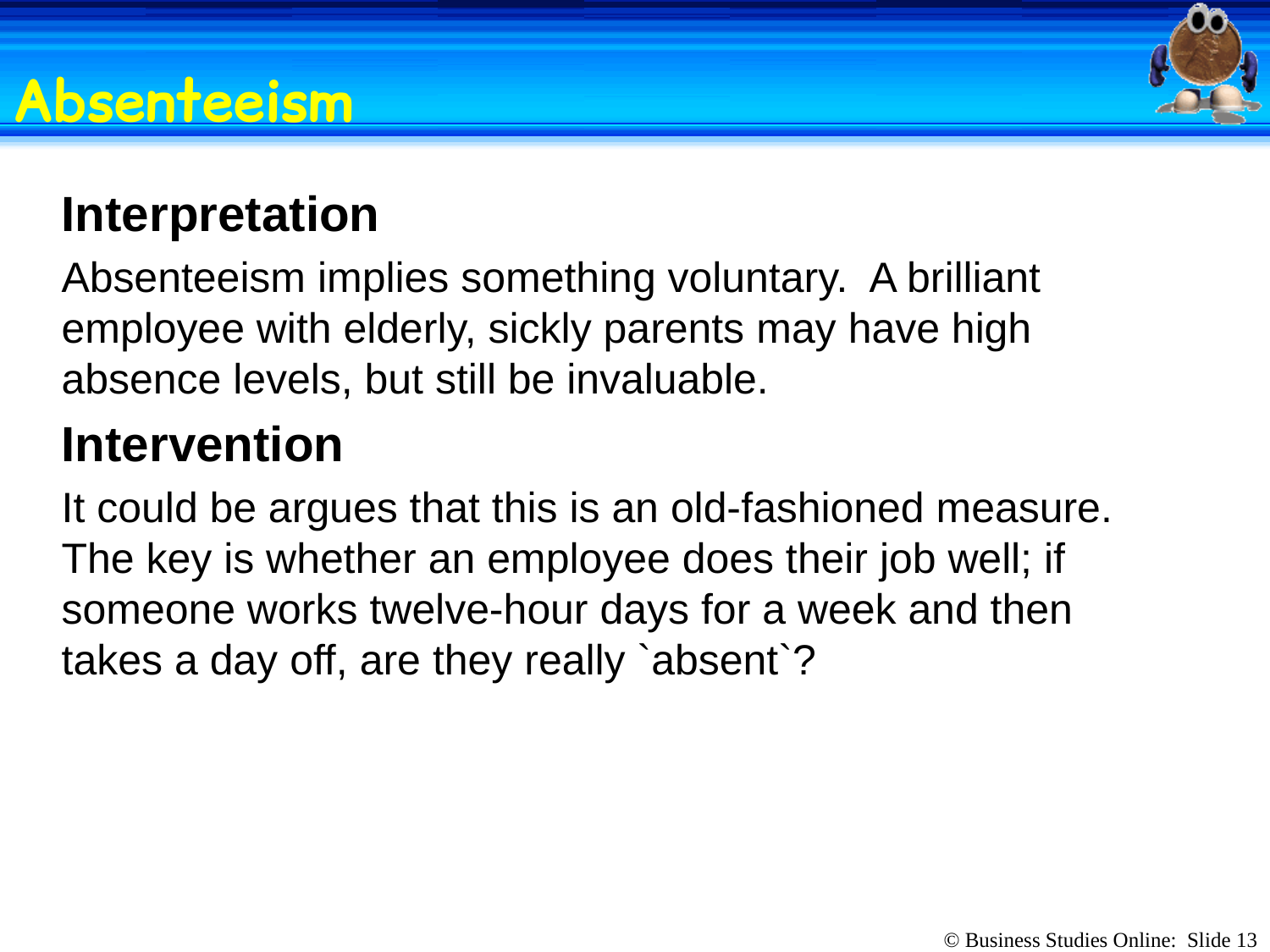

# Absenteeism
Interpretation
Absenteeism implies something voluntary.  A brilliant employee with elderly, sickly parents may have high absence levels, but still be invaluable.
Intervention
It could be argues that this is an old-fashioned measure.   The key is whether an employee does their job well; if someone works twelve-hour days for a week and then takes a day off, are they really `absent`?